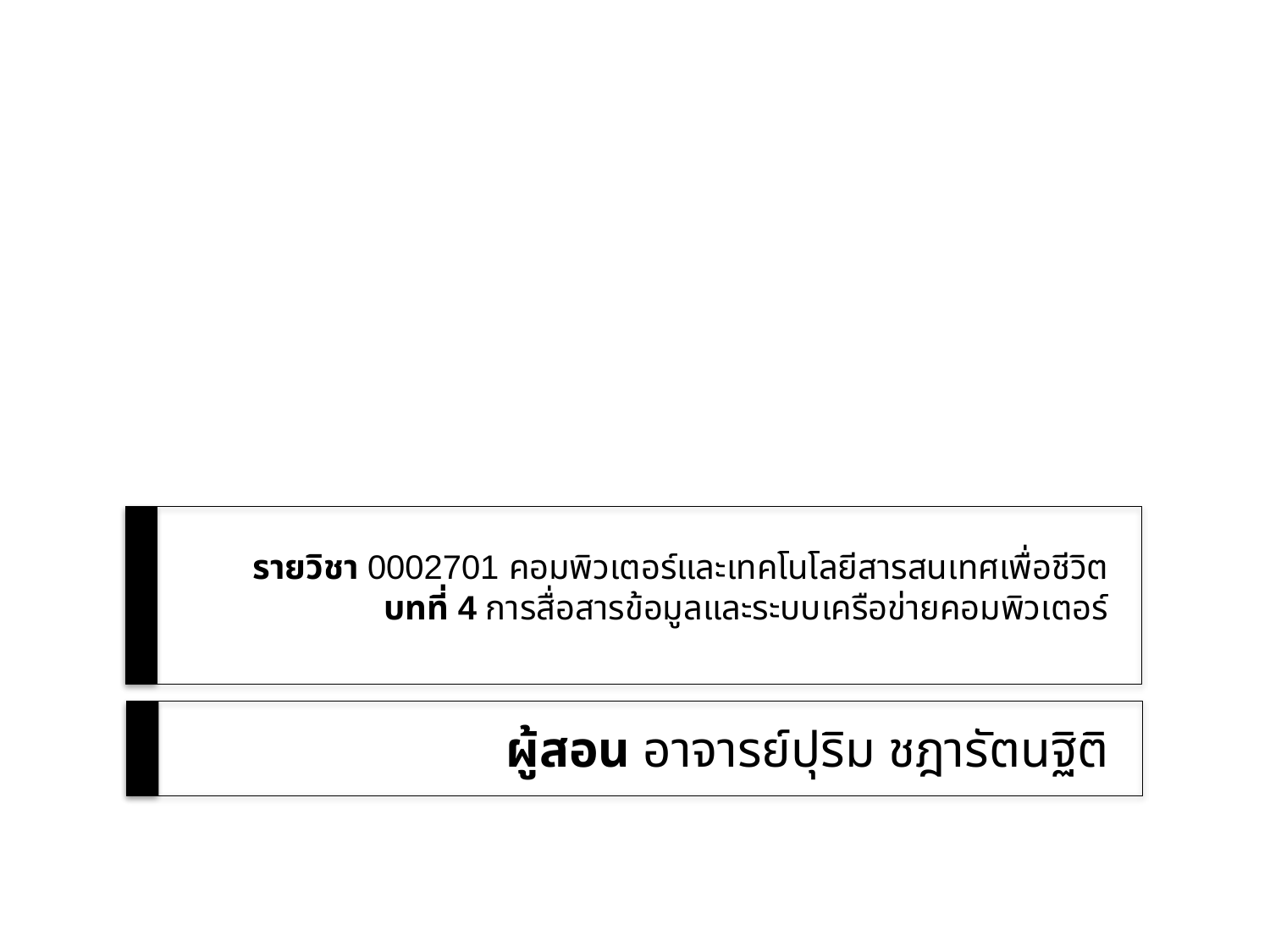

# รายวิชา 0002701 คอมพิวเตอร์และเทคโนโลยีสารสนเทศเพื่อชีวิต บทที่ 4 การสื่อสารข้อมูลและระบบเครือข่ายคอมพิวเตอร์
ผู้สอน อาจารย์ปุริม ชฎารัตนฐิติ